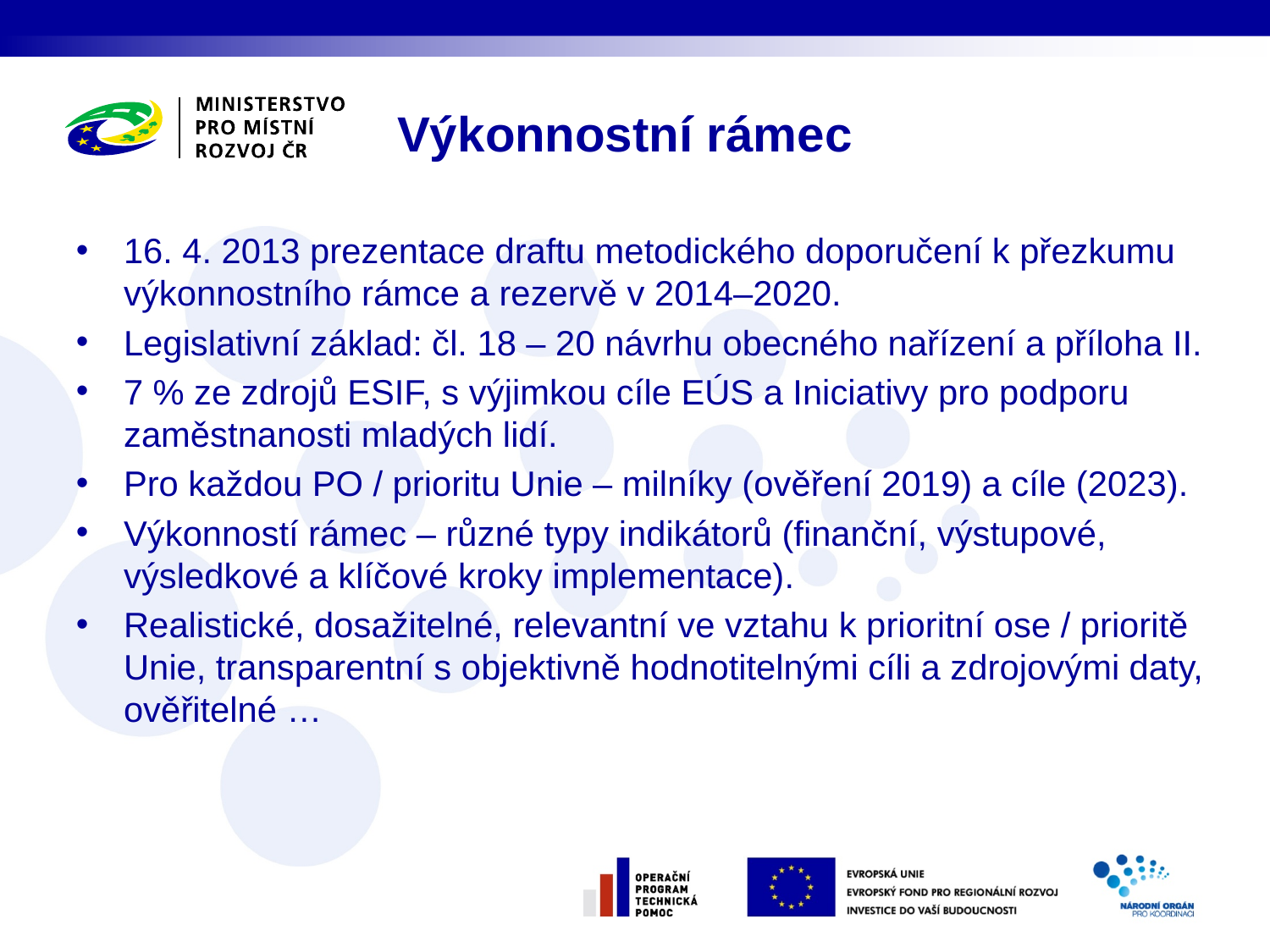

# Výkonnostní rámec
16. 4. 2013 prezentace draftu metodického doporučení k přezkumu výkonnostního rámce a rezervě v 2014–2020.
Legislativní základ: čl. 18 – 20 návrhu obecného nařízení a příloha II.
7 % ze zdrojů ESIF, s výjimkou cíle EÚS a Iniciativy pro podporu zaměstnanosti mladých lidí.
Pro každou PO / prioritu Unie – milníky (ověření 2019) a cíle (2023).
Výkonností rámec – různé typy indikátorů (finanční, výstupové, výsledkové a klíčové kroky implementace).
Realistické, dosažitelné, relevantní ve vztahu k prioritní ose / prioritě Unie, transparentní s objektivně hodnotitelnými cíli a zdrojovými daty, ověřitelné …